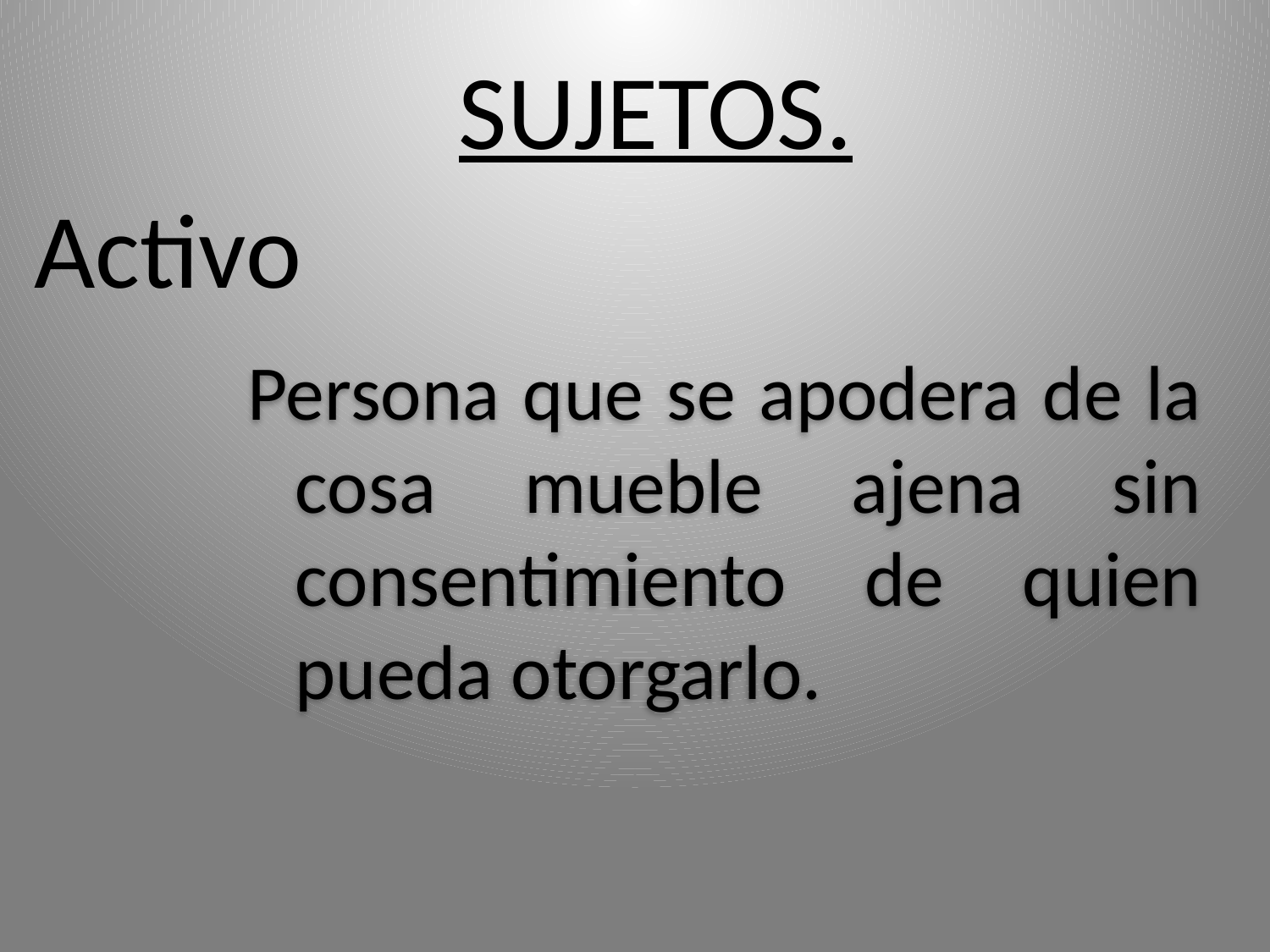

# SUJETOS.
Activo
Persona que se apodera de la cosa mueble ajena sin consentimiento de quien pueda otorgarlo.